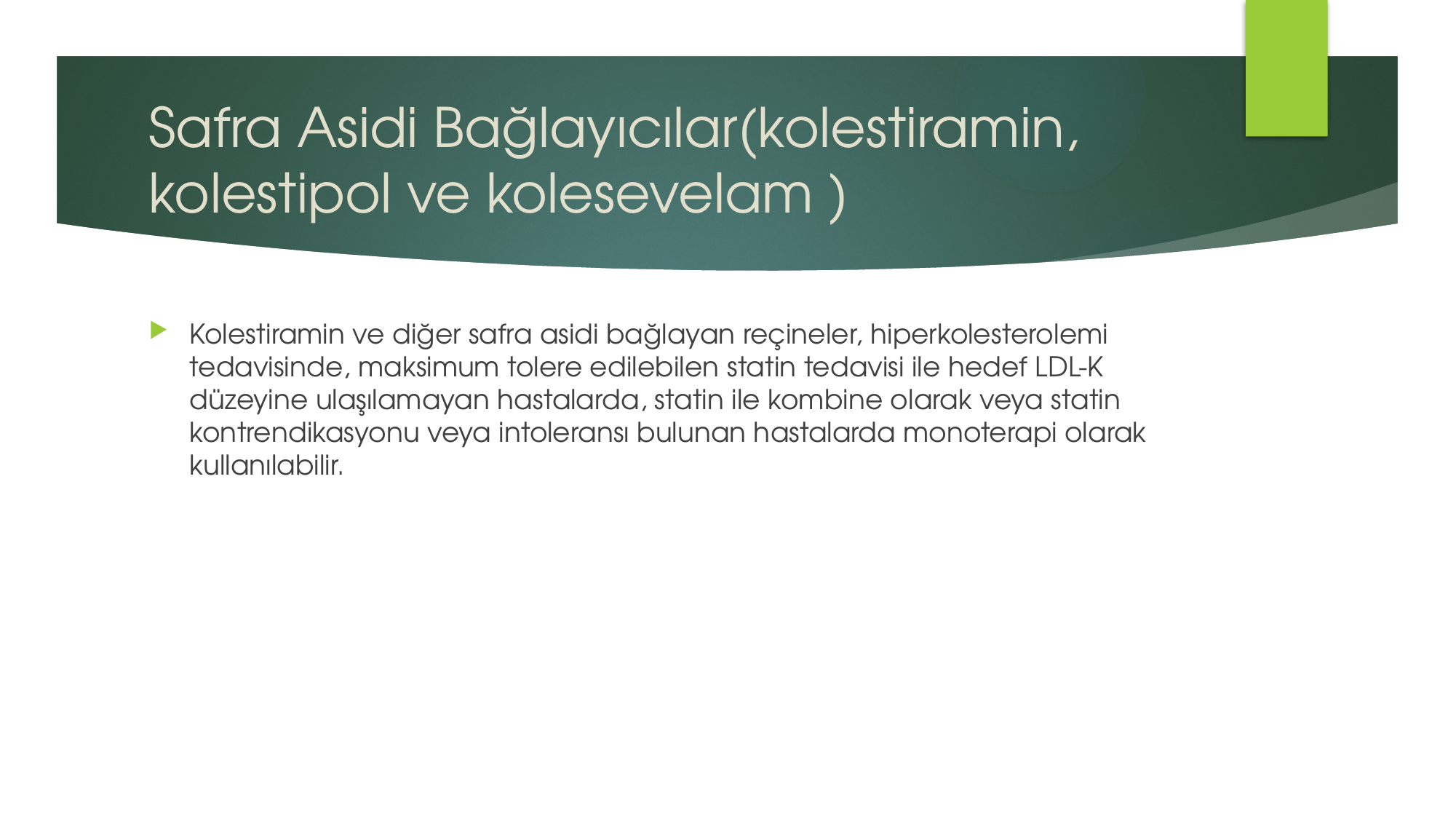

# Safra Asidi Bağlayıcılar(kolestiramin, kolestipol ve kolesevelam )
Kolestiramin ve diğer safra asidi bağlayan reçineler, hiperkolesterolemi tedavisinde, maksimum tolere edilebilen statin tedavisi ile hedef LDL-K düzeyine ulaşılamayan hastalarda, statin ile kombine olarak veya statin kontrendikasyonu veya intoleransı bulunan hastalarda monoterapi olarak kullanılabilir.